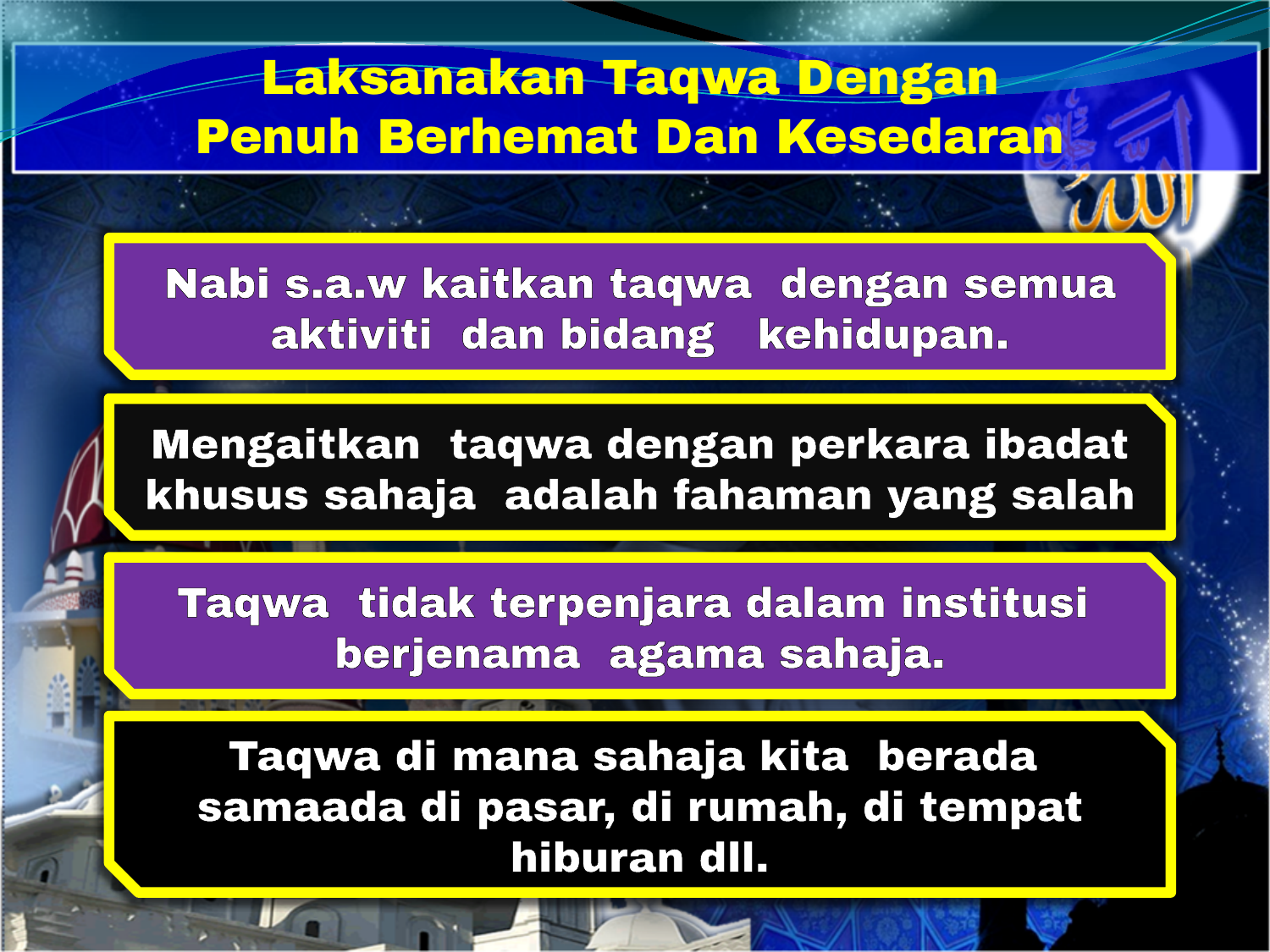

Laksanakan Taqwa Dengan Penuh Berhemat Dan Kesedaran
Nabi s.a.w kaitkan taqwa  dengan semua aktiviti  dan bidang   kehidupan.
Mengaitkan  taqwa dengan perkara ibadat khusus sahaja  adalah fahaman yang salah
Taqwa  tidak terpenjara dalam institusi  berjenama  agama sahaja.
Taqwa di mana sahaja kita  berada  samaada di pasar, di rumah, di tempat hiburan dll.